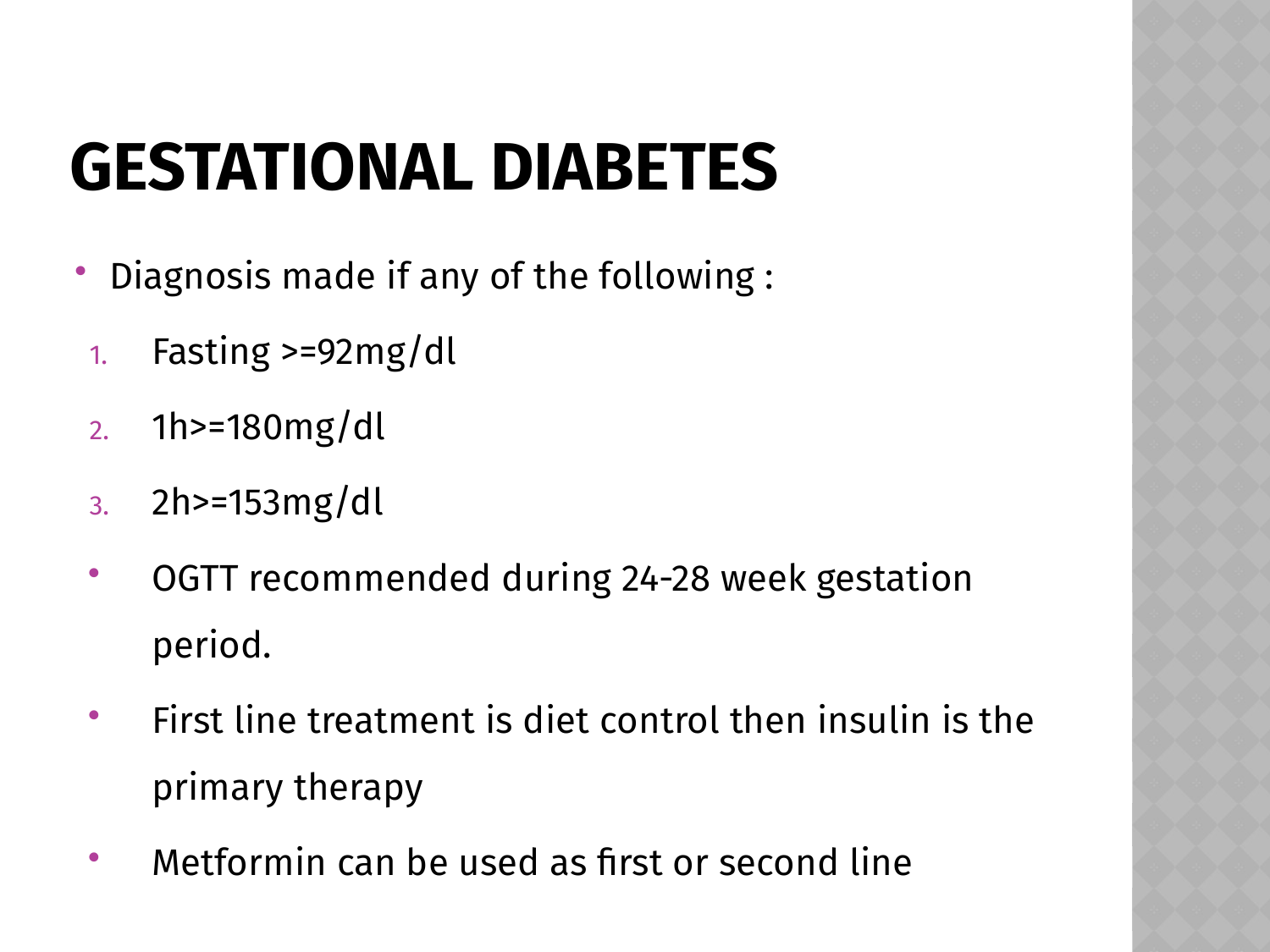

# Gestational diabetes
Diagnosis made if any of the following :
Fasting >=92mg/dl
1h>=180mg/dl
2h>=153mg/dl
OGTT recommended during 24-28 week gestation period.
First line treatment is diet control then insulin is the primary therapy
Metformin can be used as first or second line